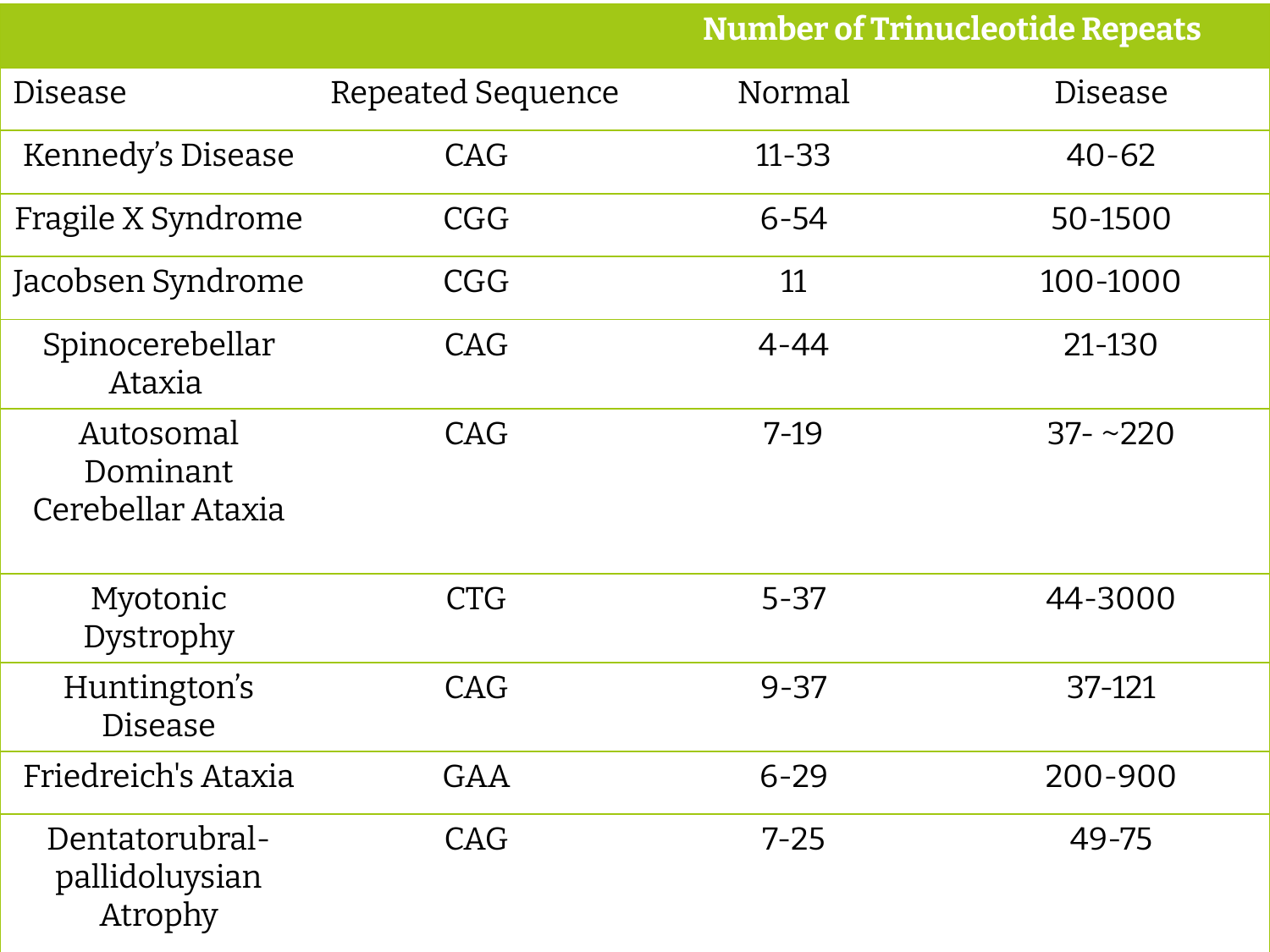

|  |  | Number of Trinucleotide Repeats |  |
| --- | --- | --- | --- |
| Disease | Repeated Sequence | Normal | Disease |
| Kennedy’s Disease | CAG | 11-33 | 40-62 |
| Fragile X Syndrome | CGG | 6-54 | 50-1500 |
| Jacobsen Syndrome | CGG | 11 | 100-1000 |
| Spinocerebellar Ataxia | CAG | 4-44 | 21-130 |
| Autosomal Dominant Cerebellar Ataxia | CAG | 7-19 | 37- ~220 |
| Myotonic Dystrophy | CTG | 5-37 | 44-3000 |
| Huntington’s Disease | CAG | 9-37 | 37-121 |
| Friedreich's Ataxia | GAA | 6-29 | 200-900 |
| Dentatorubral-pallidoluysian Atrophy | CAG | 7-25 | 49-75 |
|  |  |  |  |